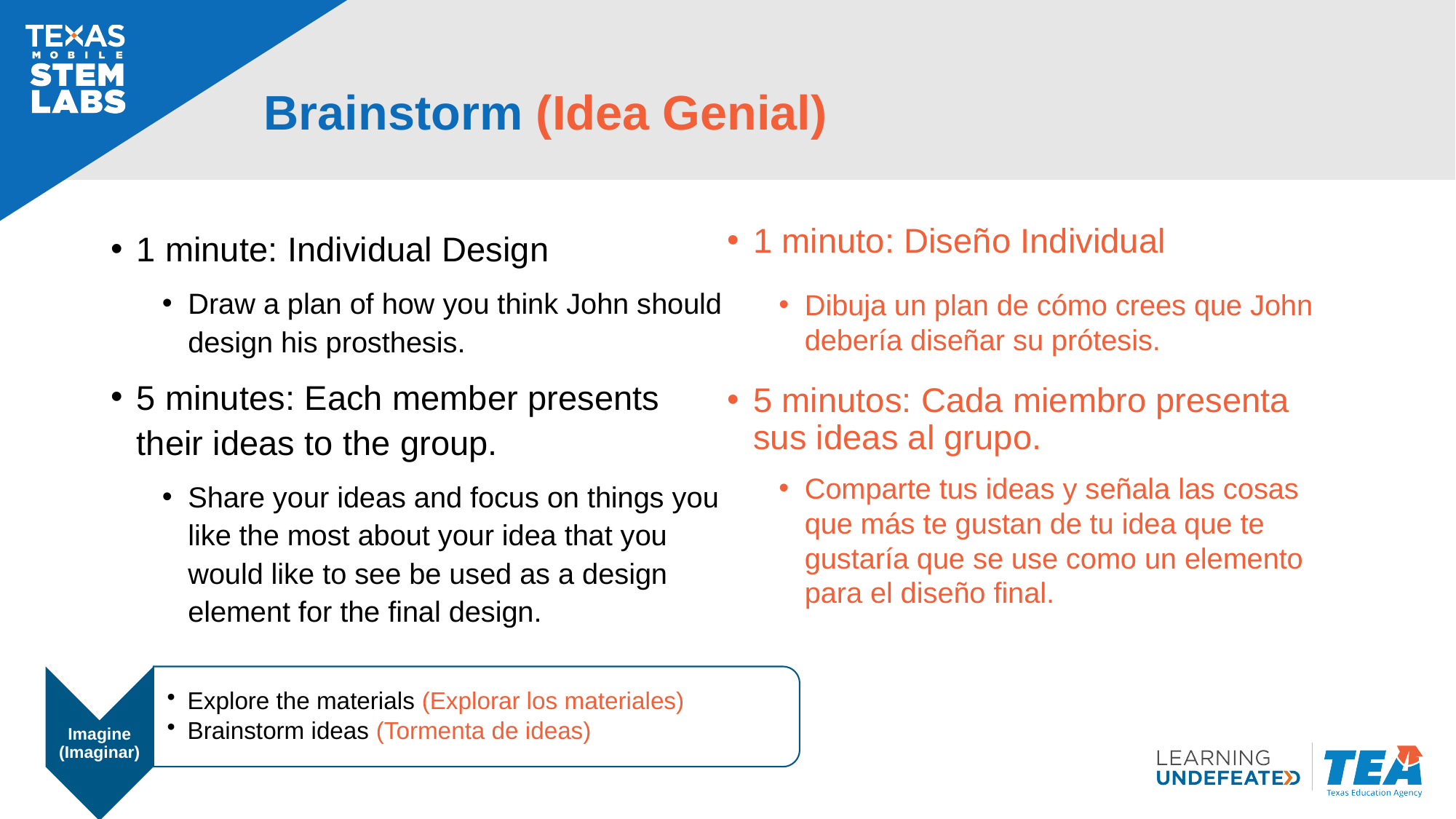

# Brainstorm (Idea Genial)
1 minute: Individual Design
Draw a plan of how you think John should design his prosthesis.
5 minutes: Each member presents their ideas to the group.
Share your ideas and focus on things you like the most about your idea that you would like to see be used as a design element for the final design.

1 minuto: Diseño Individual
Dibuja un plan de cómo crees que John debería diseñar su prótesis.
5 minutos: Cada miembro presenta sus ideas al grupo.
Comparte tus ideas y señala las cosas que más te gustan de tu idea que te gustaría que se use como un elemento para el diseño final.